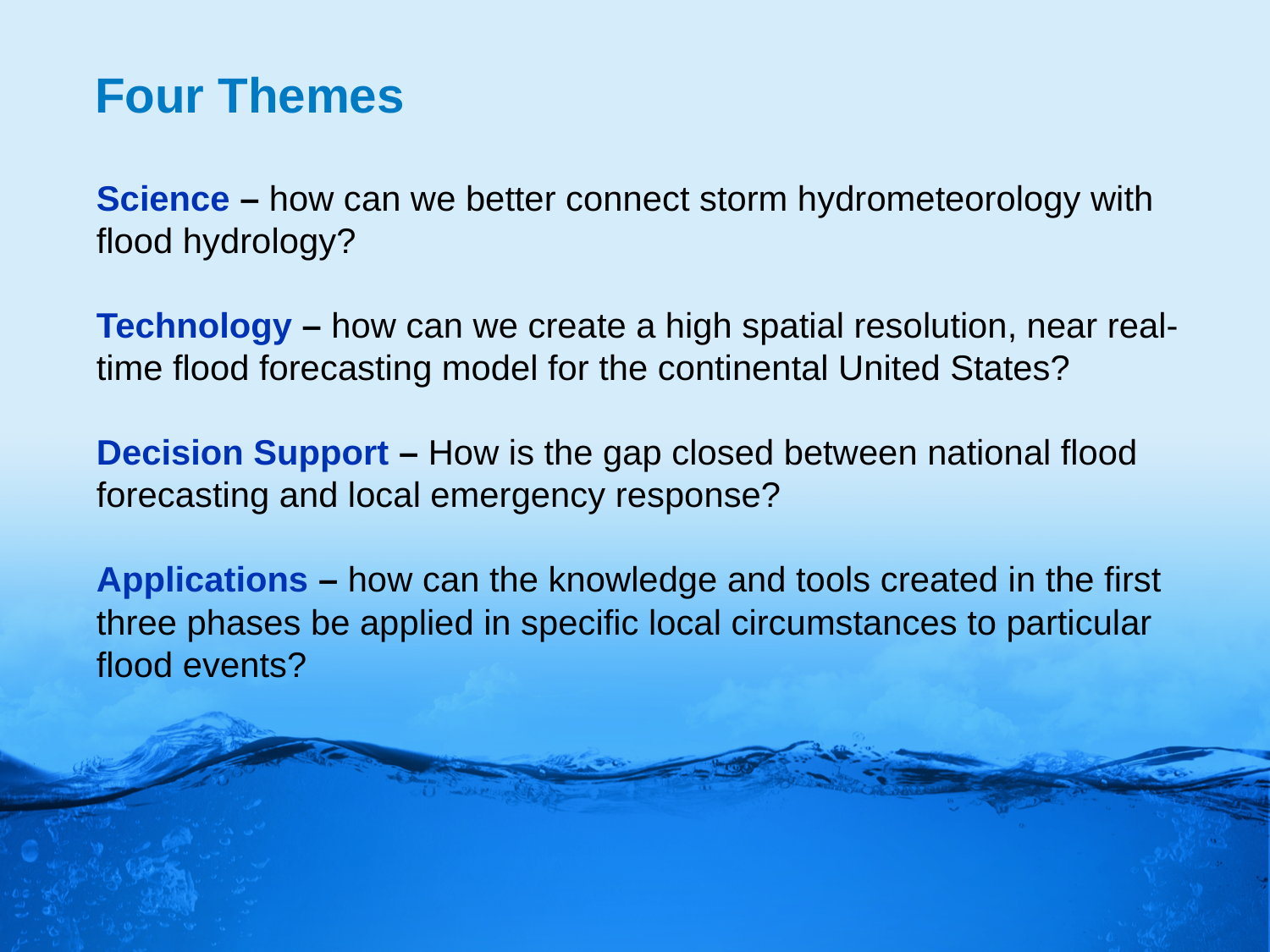

# Four Themes
Science – how can we better connect storm hydrometeorology with flood hydrology?

Technology – how can we create a high spatial resolution, near real-time flood forecasting model for the continental United States?

Decision Support – How is the gap closed between national flood forecasting and local emergency response?

Applications – how can the knowledge and tools created in the first three phases be applied in specific local circumstances to particular flood events?